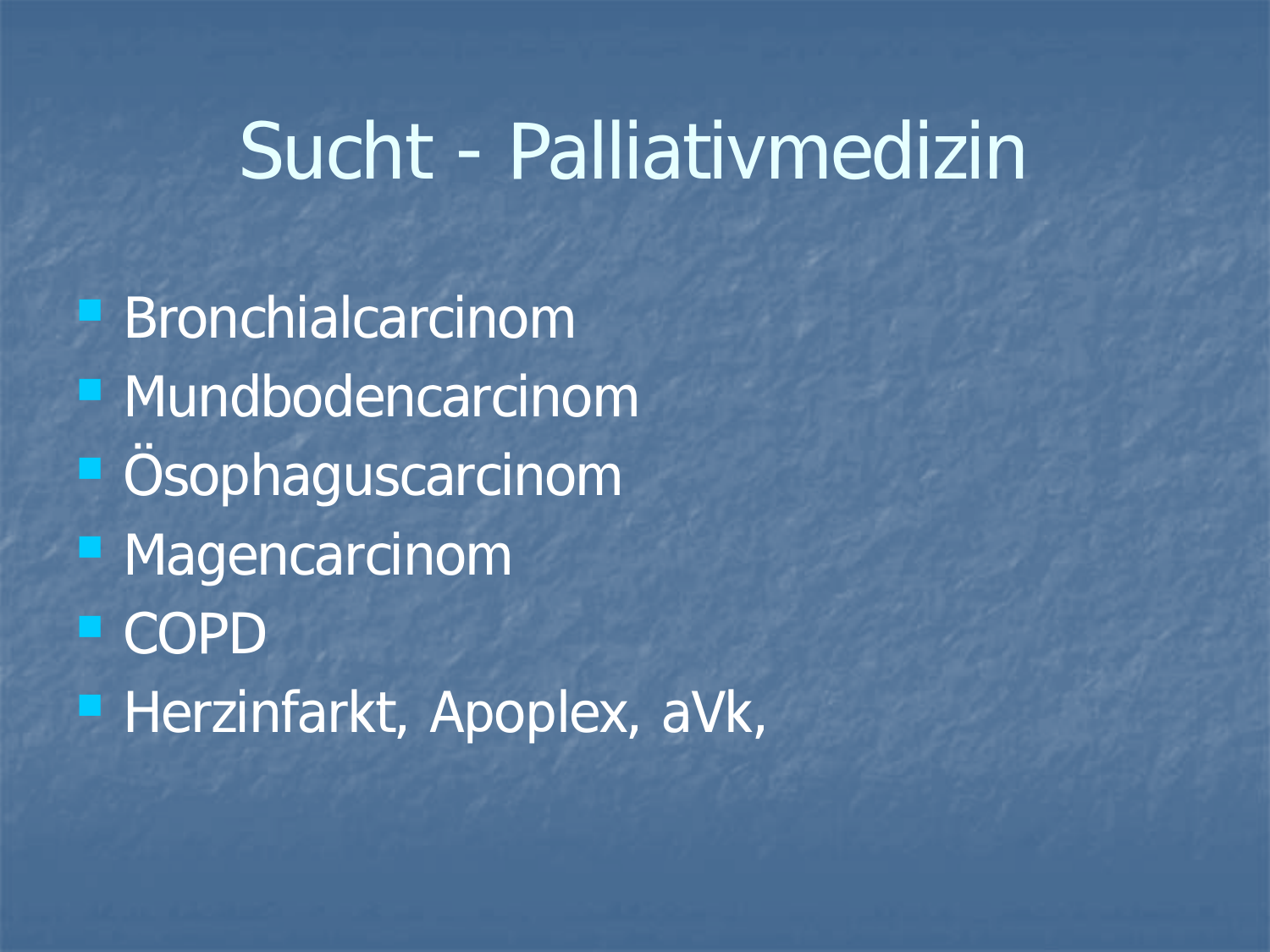

# Sucht - Palliativmedizin
Bronchialcarcinom
Mundbodencarcinom
Ösophaguscarcinom
Magencarcinom
COPD
Herzinfarkt, Apoplex, aVk,